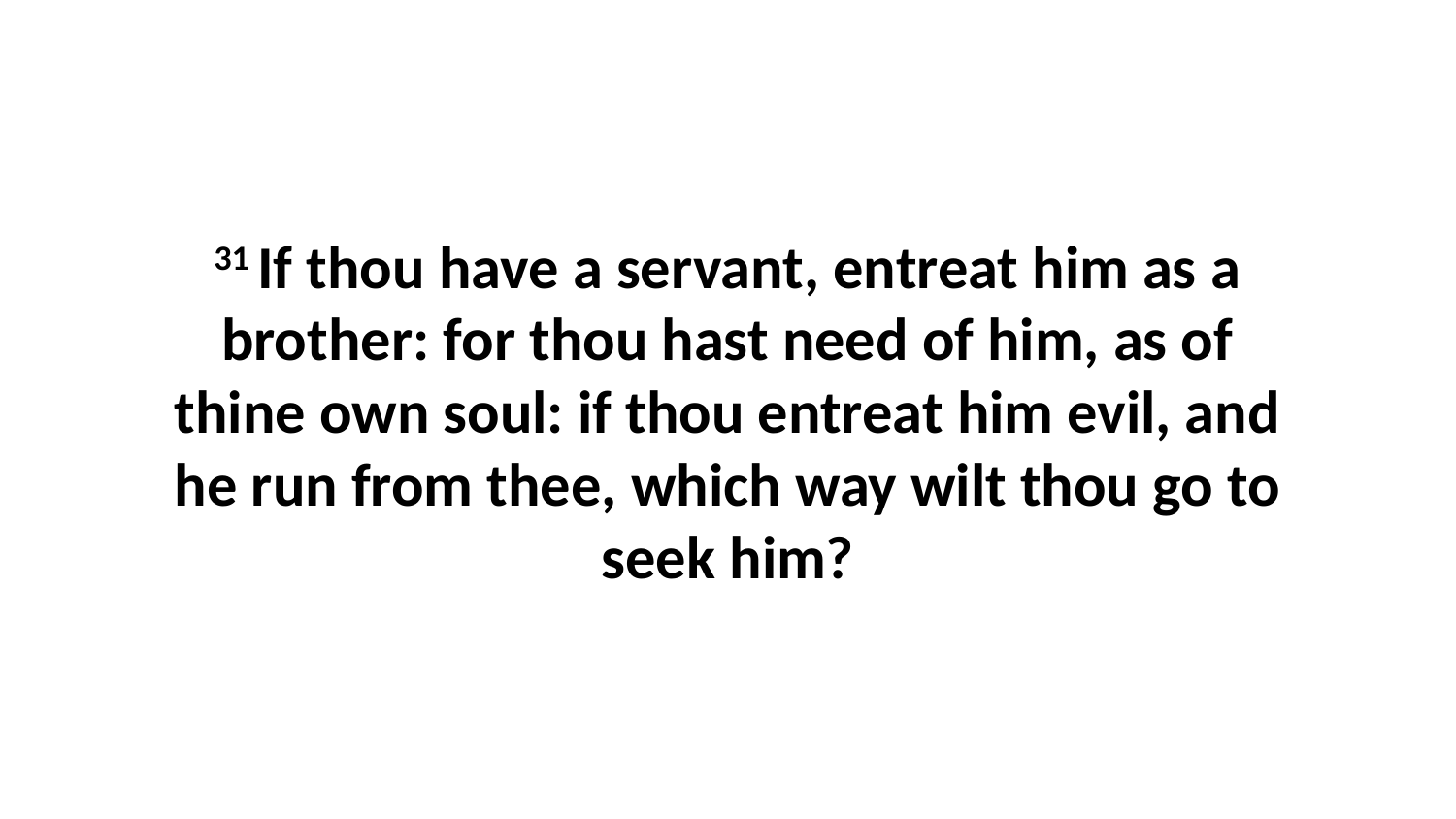

31 If thou have a servant, entreat him as a brother: for thou hast need of him, as of thine own soul: if thou entreat him evil, and he run from thee, which way wilt thou go to seek him?